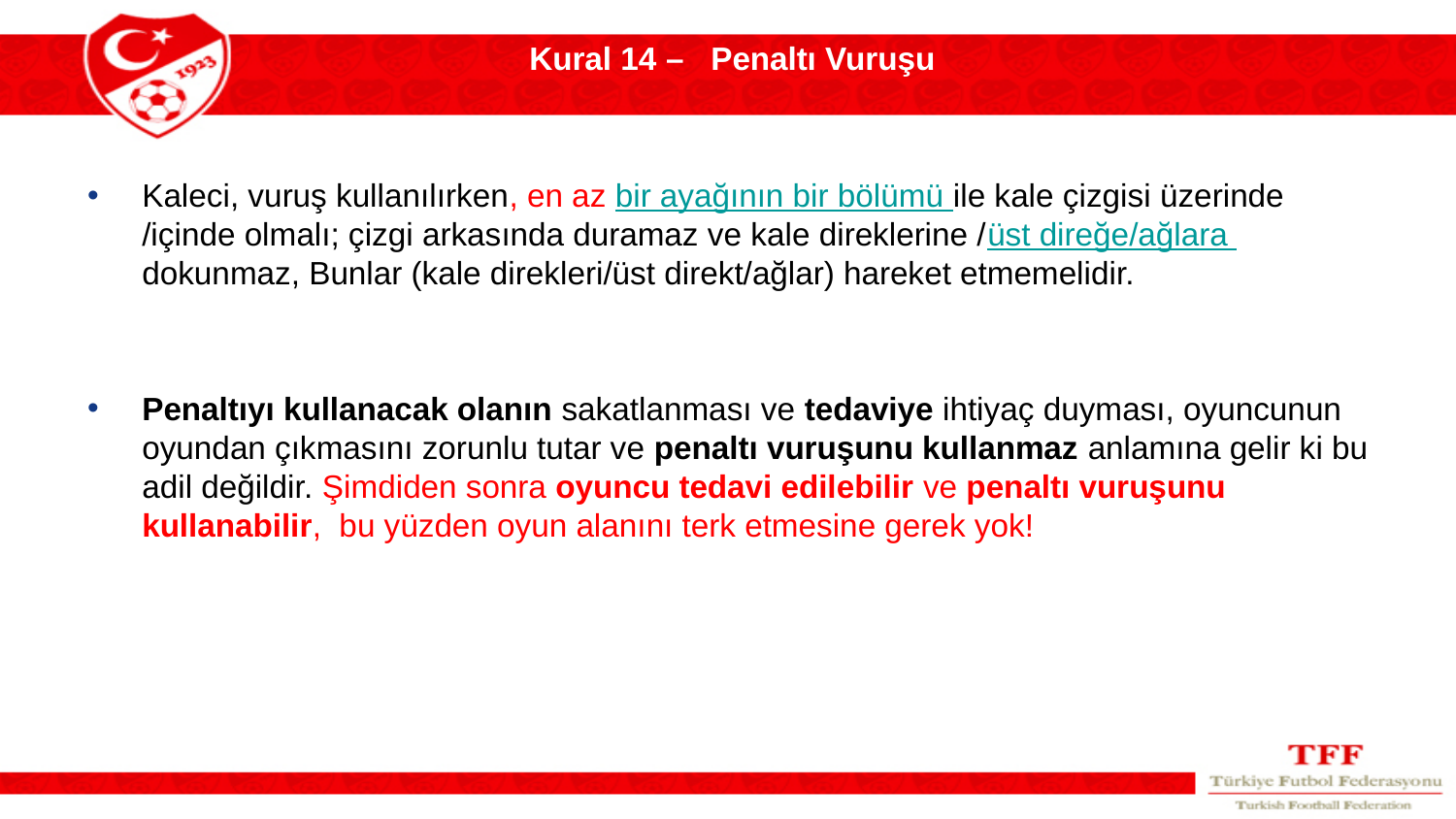

# Kural 14 –   Penaltı Vuruşu

Kaleci, vuruş kullanılırken, en az bir ayağının bir bölümü ile kale çizgisi üzerinde /içinde olmalı; çizgi arkasında duramaz ve kale direklerine /üst direğe/ağlara dokunmaz, Bunlar (kale direkleri/üst direkt/ağlar) hareket etmemelidir.

Penaltıyı kullanacak olanın sakatlanması ve tedaviye ihtiyaç duyması, oyuncunun oyundan çıkmasını zorunlu tutar ve penaltı vuruşunu kullanmaz anlamına gelir ki bu adil değildir. Şimdiden sonra oyuncu tedavi edilebilir ve penaltı vuruşunu kullanabilir,  bu yüzden oyun alanını terk etmesine gerek yok!